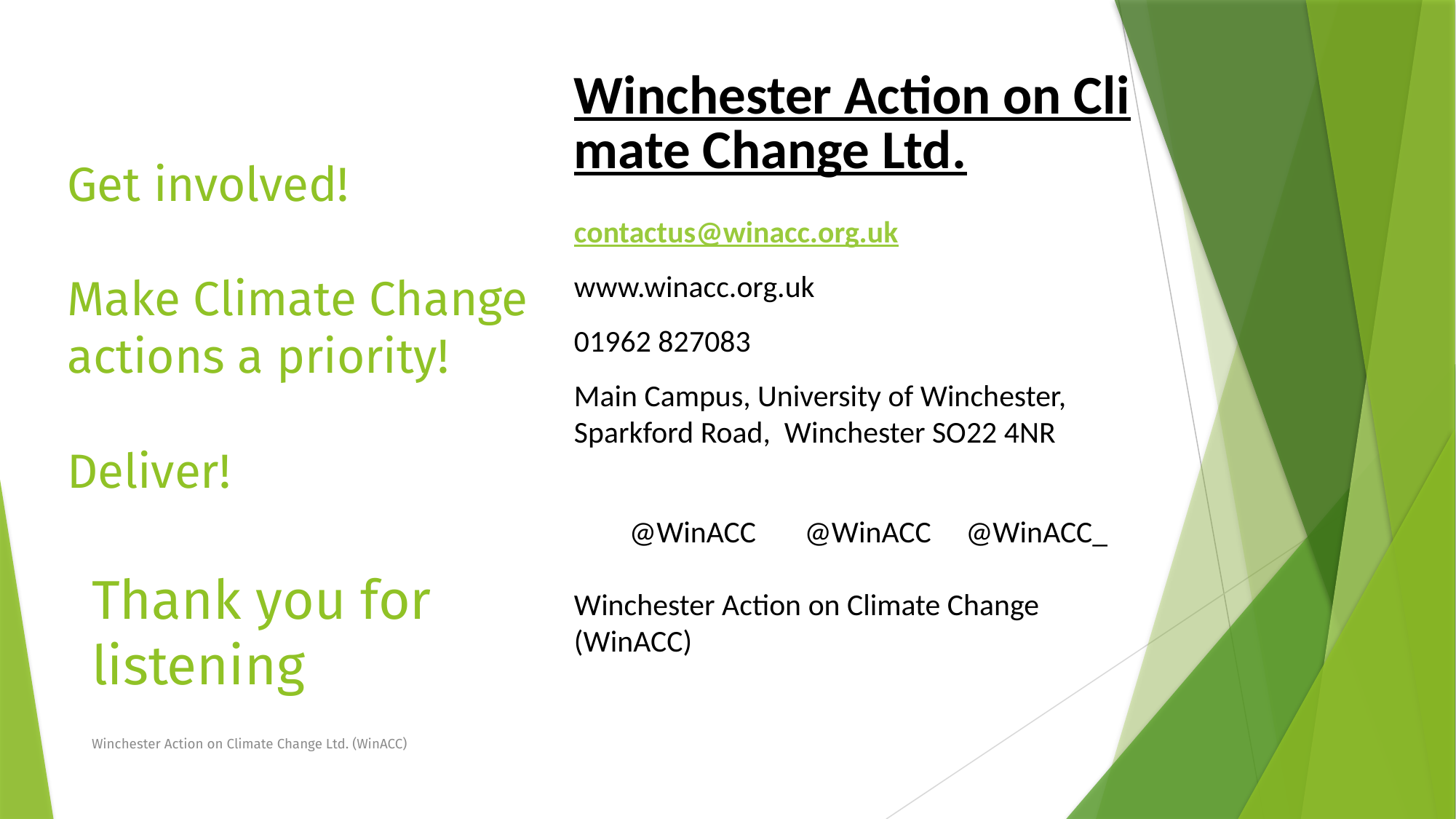

Winchester Action on Climate Change Ltd.

contactus@winacc.org.uk
www.winacc.org.uk
01962 827083
Main Campus, University of Winchester, Sparkford Road,  Winchester SO22 4NR
        @WinACC       @WinACC     @WinACC_
Winchester Action on Climate Change (WinACC)

# Get involved! Make Climate Change actions a priority! Deliver!

Thank you for listening
Winchester Action on Climate Change Ltd. (WinACC)